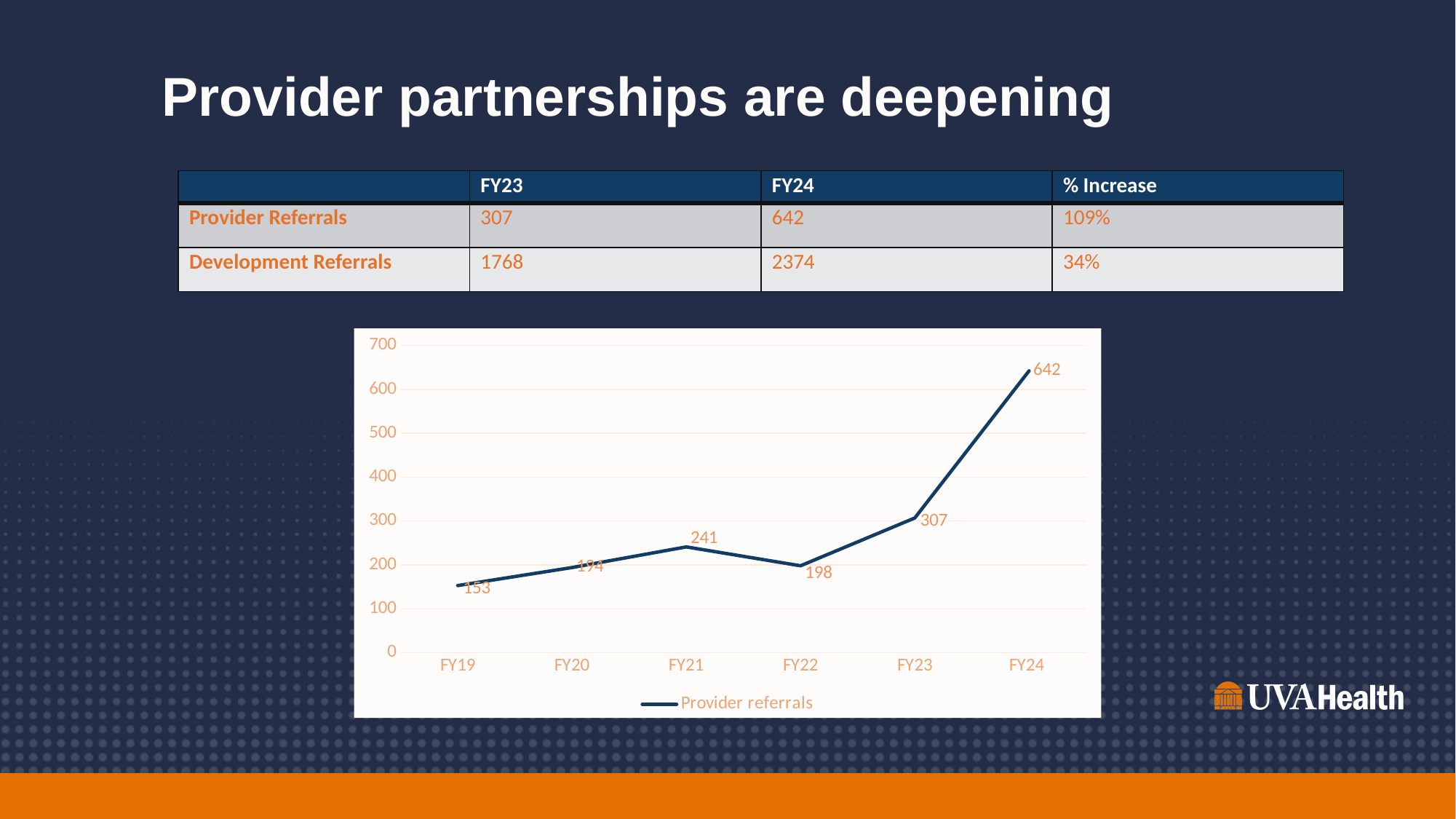

# Provider partnerships are deepening
|  | FY23 | FY24 | % Increase |
| --- | --- | --- | --- |
| Provider Referrals | 307 | 642 | 109% |
| Development Referrals | 1768 | 2374 | 34% |

### Chart

| Category | Provider referrals |
|---|---|
| FY19 | 153.0 |
| FY20 | 194.0 |
| FY21 | 241.0 |
| FY22 | 198.0 |
| FY23 | 307.0 |
| FY24  | 642.0 |